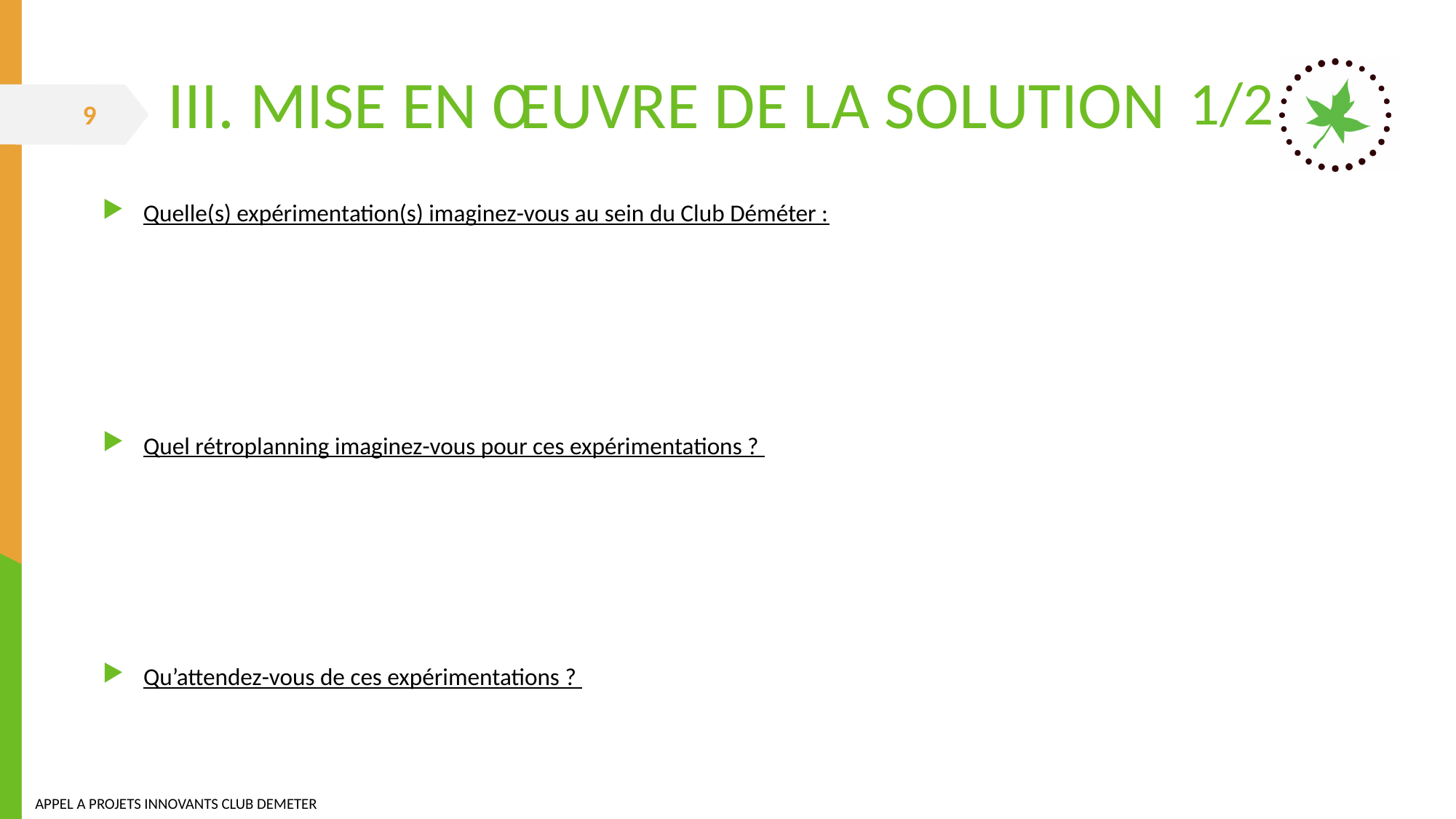

III. MISE EN ŒUVRE DE LA SOLUTION
1/2
Quelle(s) expérimentation(s) imaginez-vous au sein du Club Déméter :

Quel rétroplanning imaginez-vous pour ces expérimentations ?

Qu’attendez-vous de ces expérimentations ?